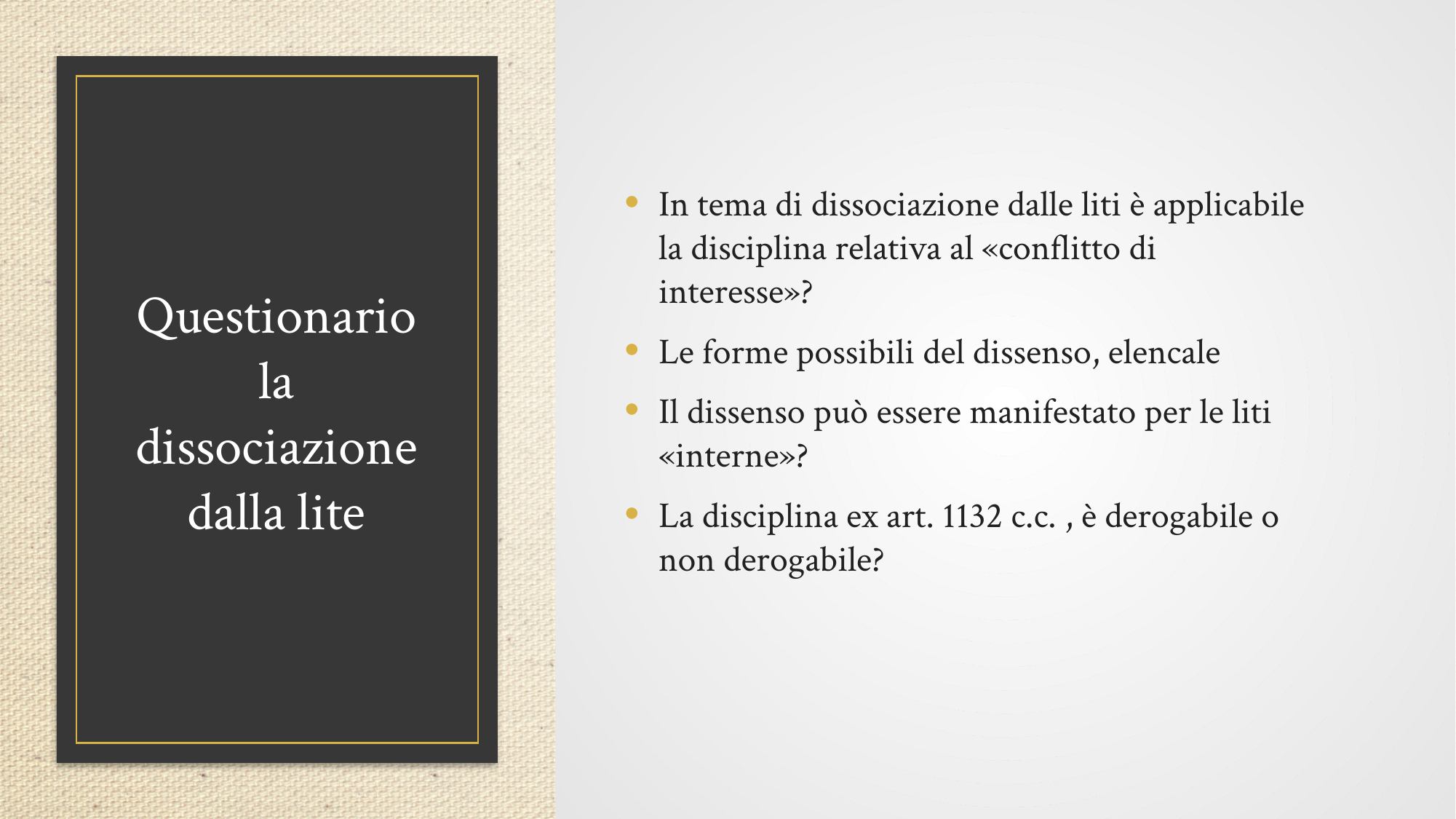

In tema di dissociazione dalle liti è applicabile la disciplina relativa al «conflitto di interesse»?
Le forme possibili del dissenso, elencale
Il dissenso può essere manifestato per le liti «interne»?
La disciplina ex art. 1132 c.c. , è derogabile o non derogabile?

# Questionario la dissociazione dalla lite